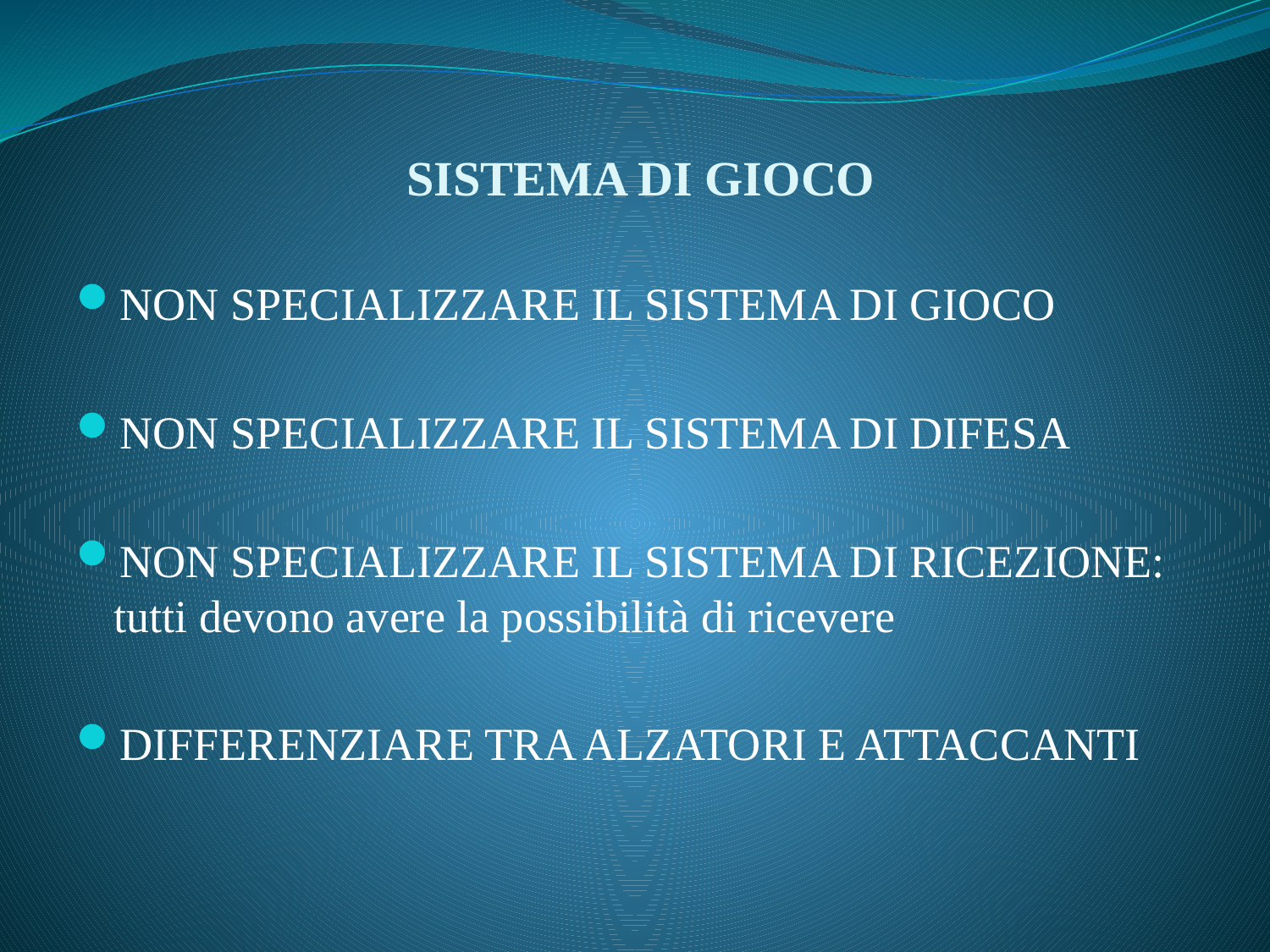

# SISTEMA DI GIOCO
NON SPECIALIZZARE IL SISTEMA DI GIOCO

NON SPECIALIZZARE IL SISTEMA DI DIFESA

NON SPECIALIZZARE IL SISTEMA DI RICEZIONE: tutti devono avere la possibilità di ricevere

DIFFERENZIARE TRA ALZATORI E ATTACCANTI